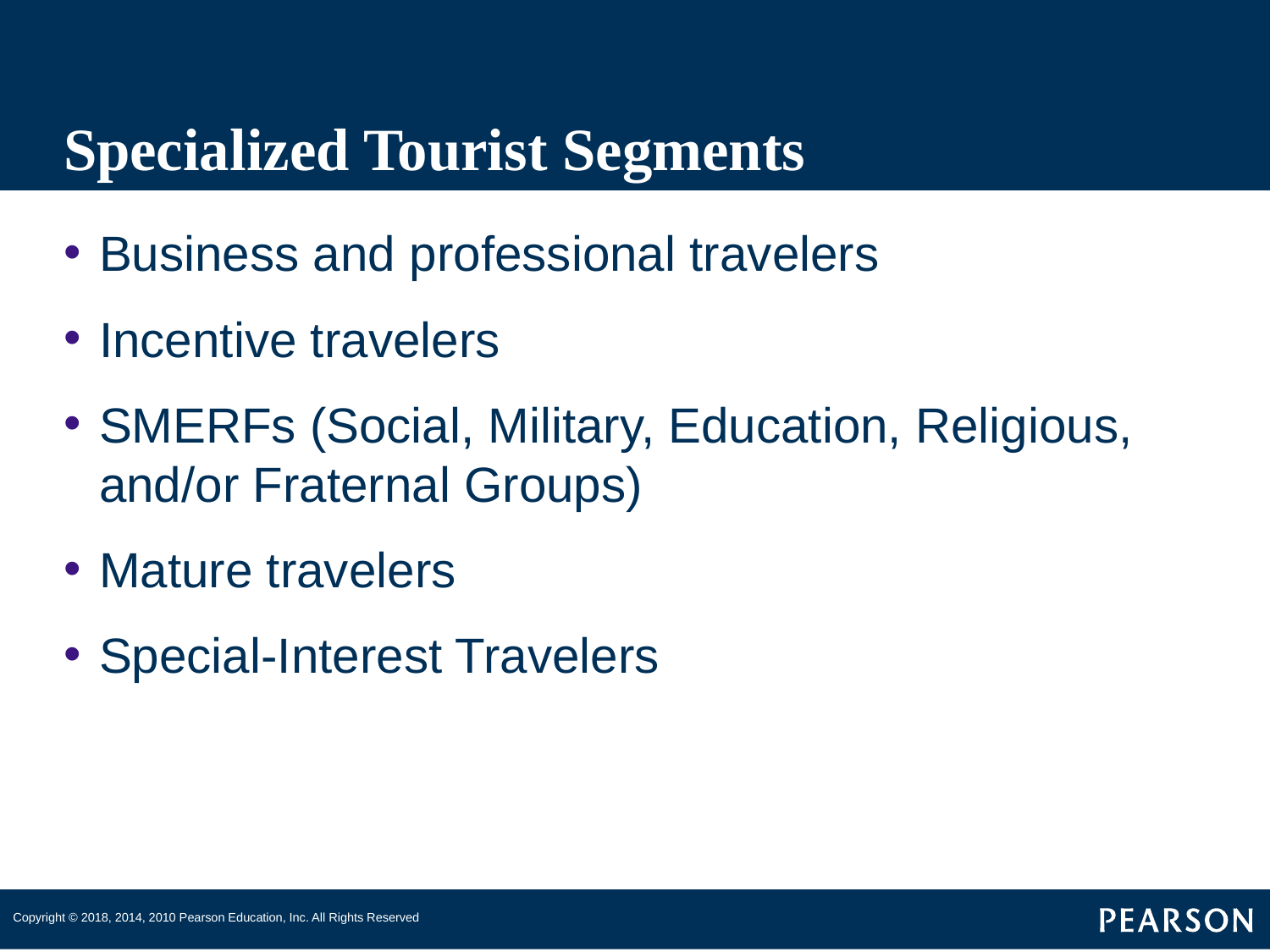

# Specialized Tourist Segments
Business and professional travelers
Incentive travelers
SMERFs (Social, Military, Education, Religious, and/or Fraternal Groups)
Mature travelers
Special-Interest Travelers